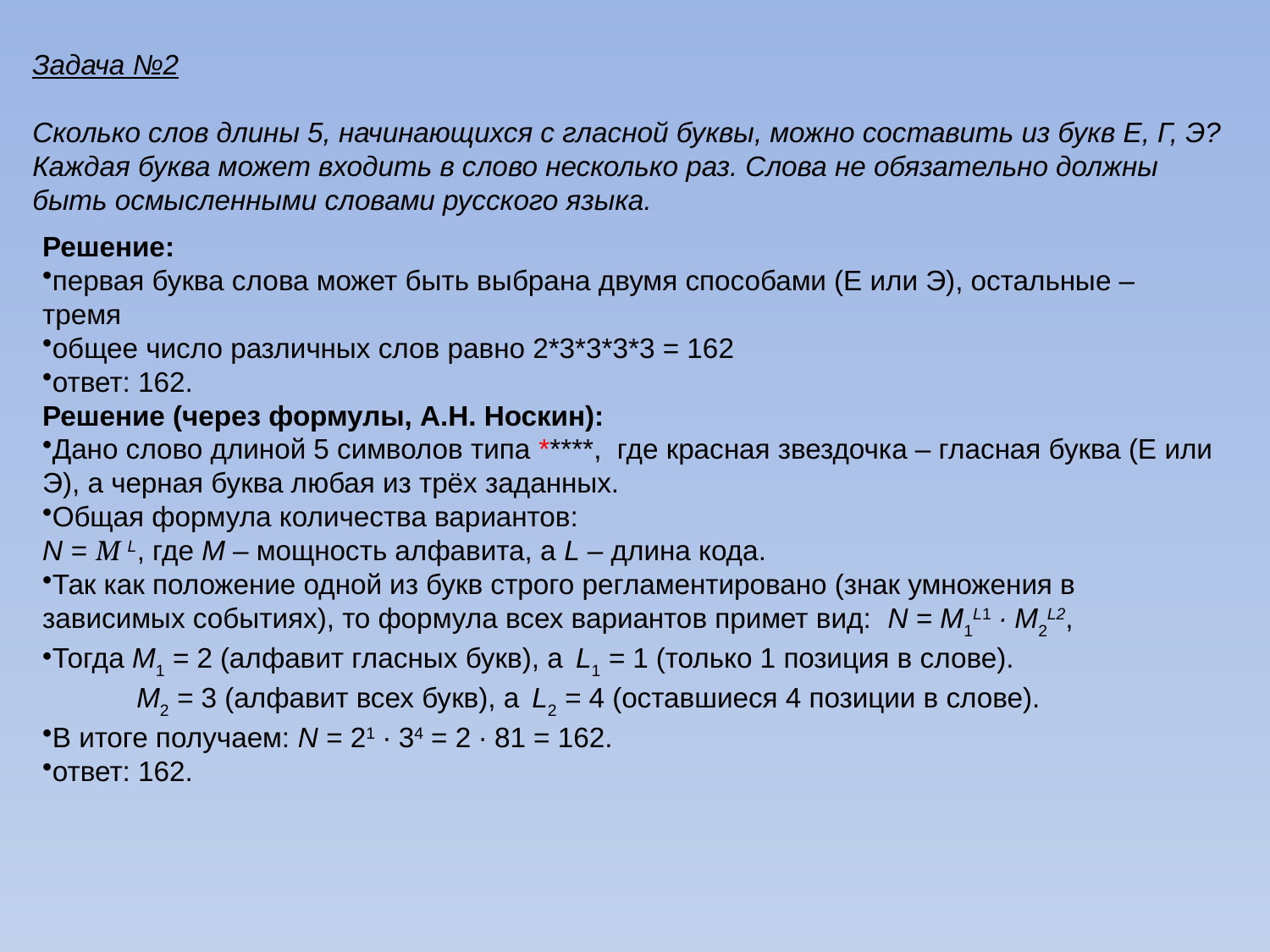

Задача №2

Сколько слов длины 5, начинающихся с гласной буквы, можно составить из букв Е, Г, Э? Каждая буква может входить в слово несколько раз. Слова не обязательно должны быть осмысленными словами русского языка.
Решение:
первая буква слова может быть выбрана двумя способами (Е или Э), остальные – тремя
общее число различных слов равно 2*3*3*3*3 = 162
ответ: 162.
Решение (через формулы, А.Н. Носкин):
Дано слово длиной 5 символов типа *****,  где красная звездочка – гласная буква (Е или Э), а черная буква любая из трёх заданных.
Общая формула количества вариантов:
N = M L, где М – мощность алфавита, а L – длина кода.
Так как положение одной из букв строго регламентировано (знак умножения в зависимых событиях), то формула всех вариантов примет вид:  N = M1L1 ∙ M2L2,
Тогда M1 = 2 (алфавит гласных букв), а  L1 = 1 (только 1 позиция в слове).
            M2 = 3 (алфавит всех букв), а  L2 = 4 (оставшиеся 4 позиции в слове).
В итоге получаем: N = 21 ∙ 34 = 2 ∙ 81 = 162.
ответ: 162.